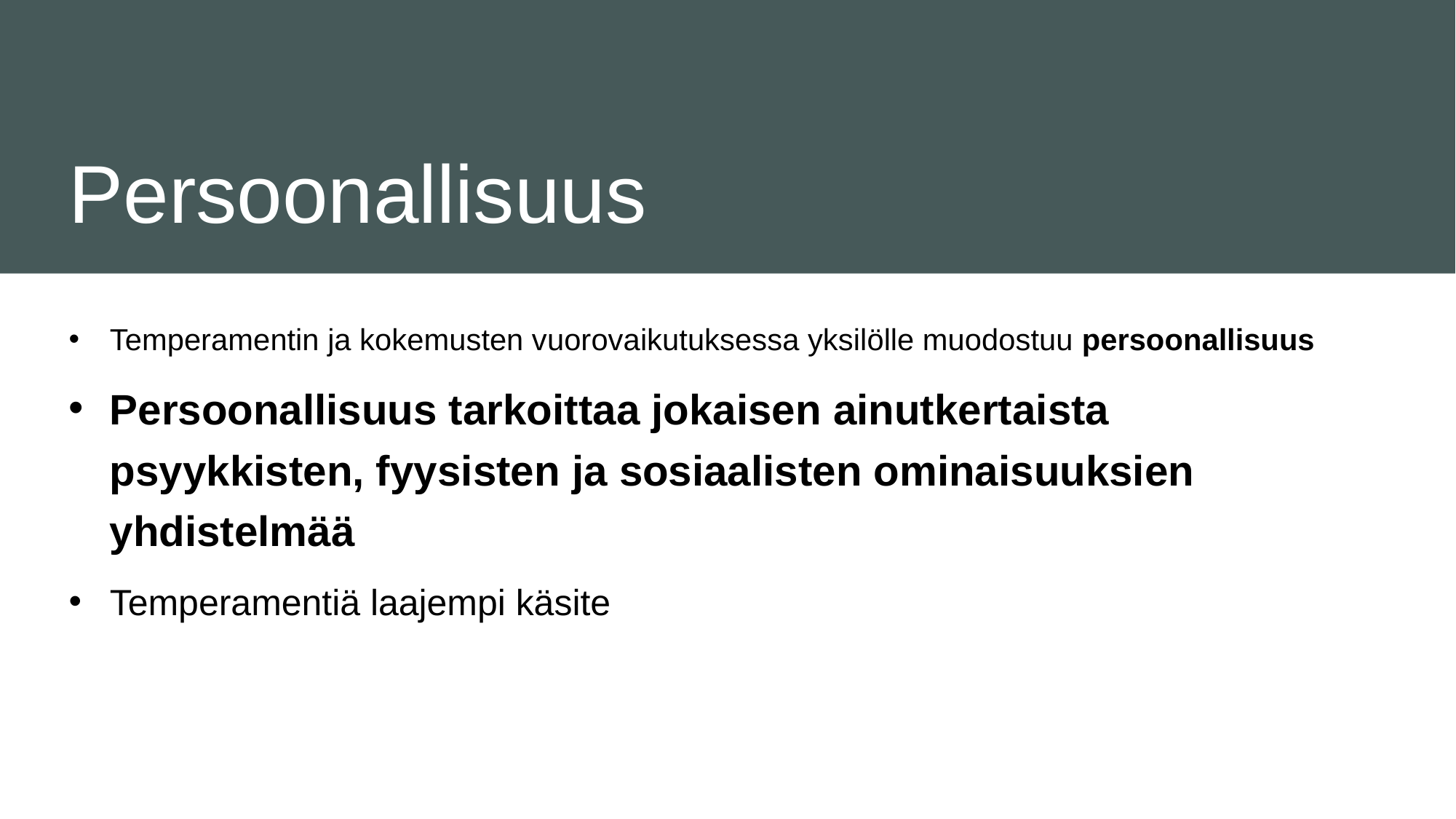

# Persoonallisuus
Temperamentin ja kokemusten vuorovaikutuksessa yksilölle muodostuu persoonallisuus
Persoonallisuus tarkoittaa jokaisen ainutkertaista psyykkisten, fyysisten ja sosiaalisten ominaisuuksien yhdistelmää
Temperamentiä laajempi käsite